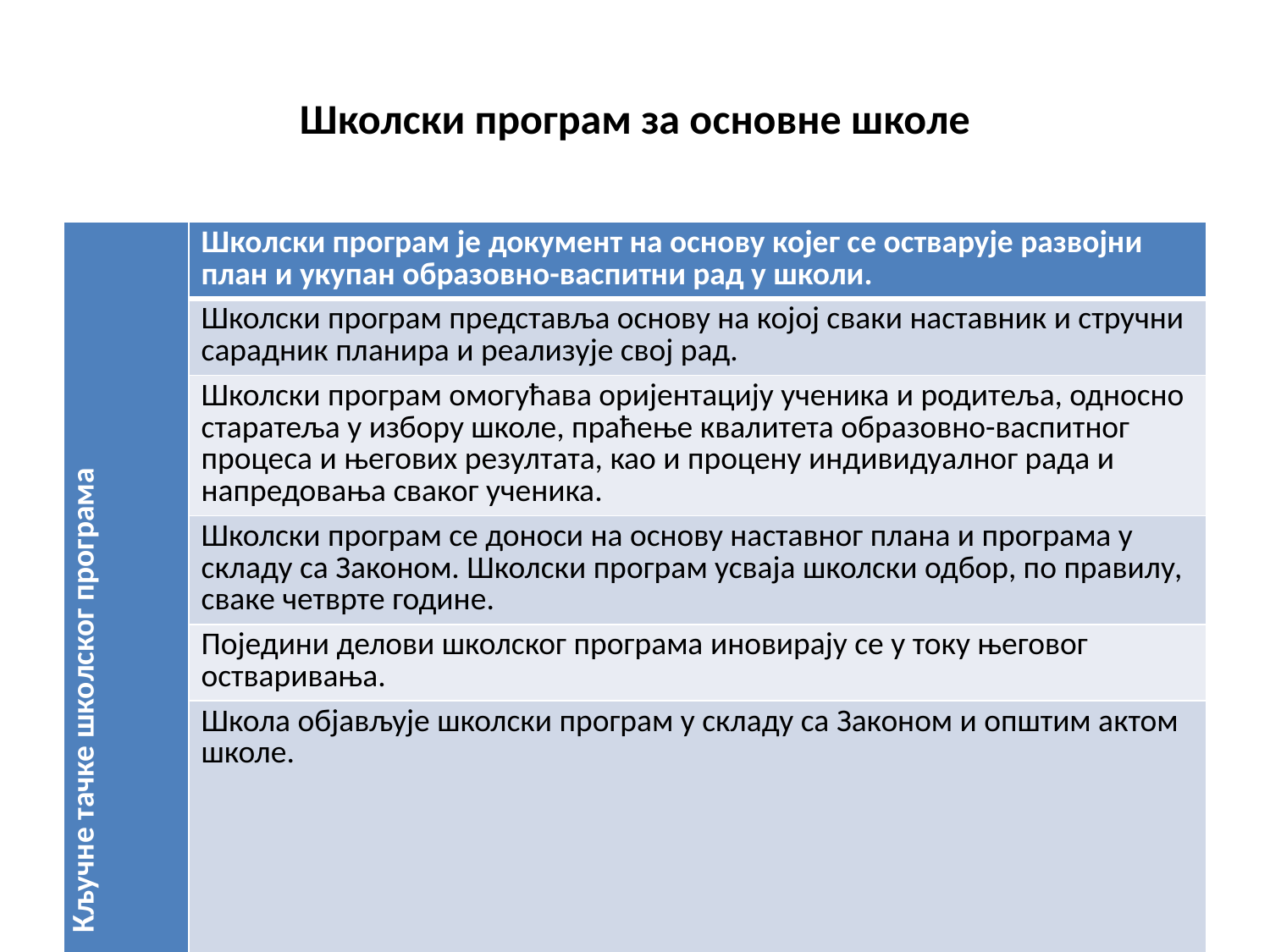

# Школски програм за основне школе
| Кључне тачке школског програма | Школски програм је документ на основу којег се остварује развојни план и укупан oбразовно-васпитни рад у школи. |
| --- | --- |
|  | Школски програм представља основу на којој сваки наставник и стручни сарадник планира и реализује свој рад. |
|  | Школски програм омогућава оријентацију ученика и родитеља, односно старатеља у избору школе, праћење квалитета образовно-васпитног процеса и његових резултата, као и процену индивидуалног рада и напредовања сваког ученика. |
|  | Школски програм се доноси на основу наставног плана и програма у складу са Законом. Школски програм усваја школски одбор, по правилу, сваке четврте године. |
|  | Поједини делови школског програма иновирају се у току његовог остваривања. |
|  | Школа објављује школски програм у складу са Законом и општим актом школе. |